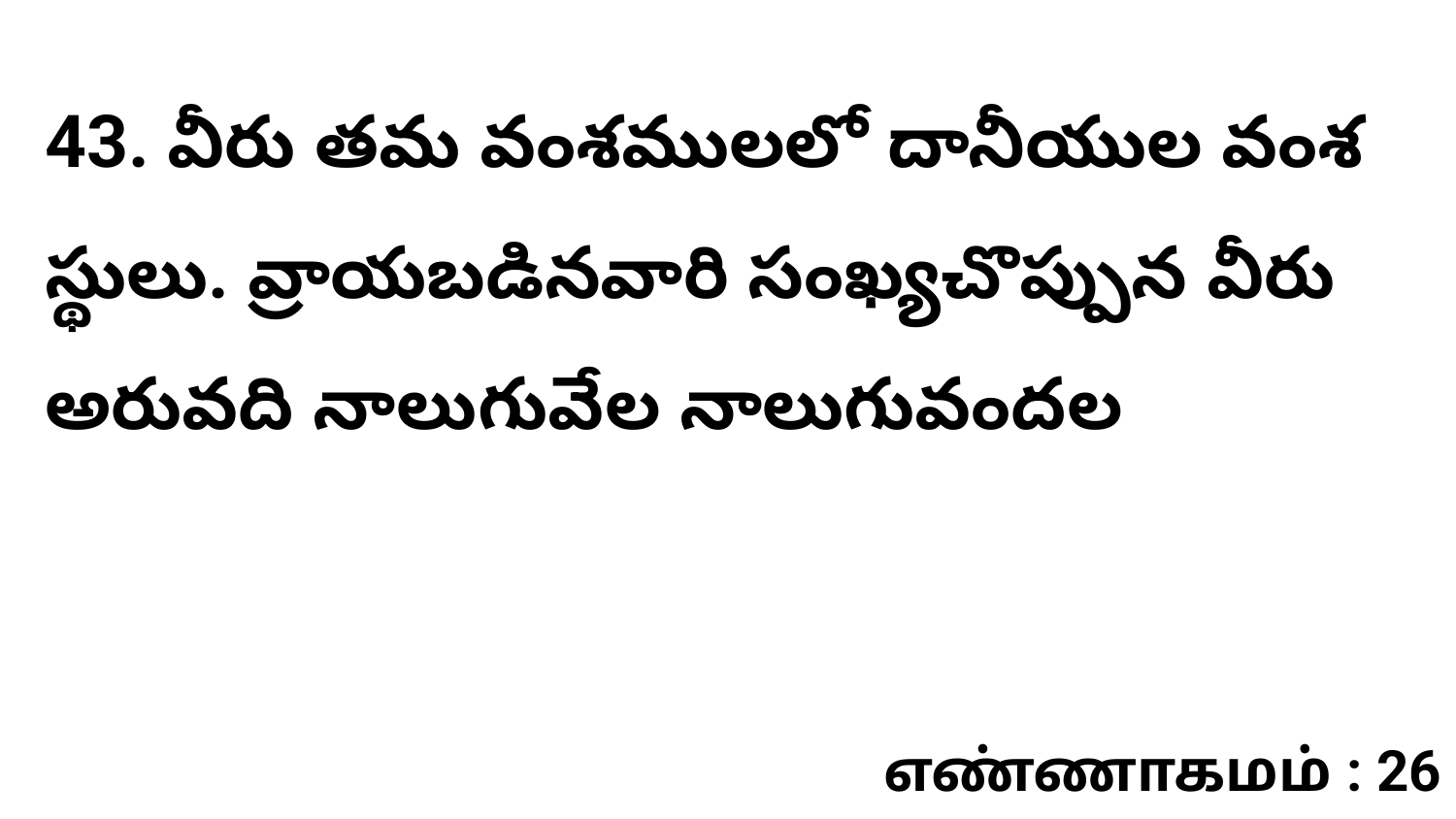

43. వీరు తమ వంశములలో దానీయుల వంశ స్థులు. వ్రాయబడినవారి సంఖ్యచొప్పున వీరు అరువది నాలుగువేల నాలుగువందల
எண்ணாகமம் : 26